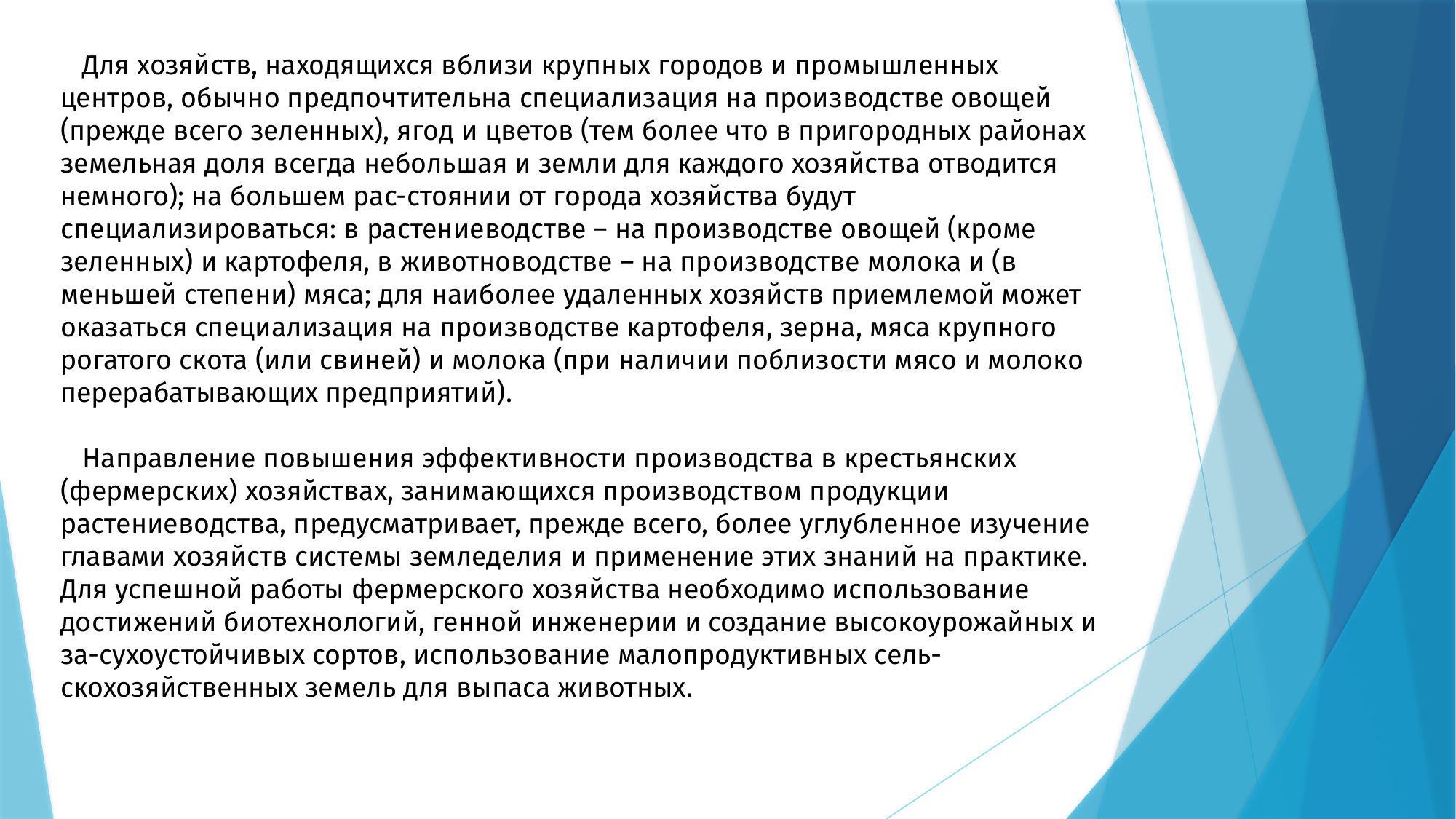

Для хозяйств, находящихся вблизи крупных городов и промышленных центров, обычно предпочтительна специализация на производстве овощей (прежде всего зеленных), ягод и цветов (тем более что в пригородных районах земельная доля всегда небольшая и земли для каждого хозяйства отводится немного); на большем рас-стоянии от города хозяйства будут специализироваться: в растениеводстве – на производстве овощей (кроме зеленных) и картофеля, в животноводстве – на производстве молока и (в меньшей степени) мяса; для наиболее удаленных хозяйств приемлемой может оказаться специализация на производстве картофеля, зерна, мяса крупного рогатого скота (или свиней) и молока (при наличии поблизости мясо и молоко перерабатывающих предприятий).

   Направление повышения эффективности производства в крестьянских (фермерских) хозяйствах, занимающихся производством продукции растениеводства, предусматривает, прежде всего, более углубленное изучение главами хозяйств системы земледелия и применение этих знаний на практике. Для успешной работы фермерского хозяйства необходимо использование достижений биотехнологий, генной инженерии и создание высокоурожайных и за-сухоустойчивых сортов, использование малопродуктивных сель-скохозяйственных земель для выпаса животных.